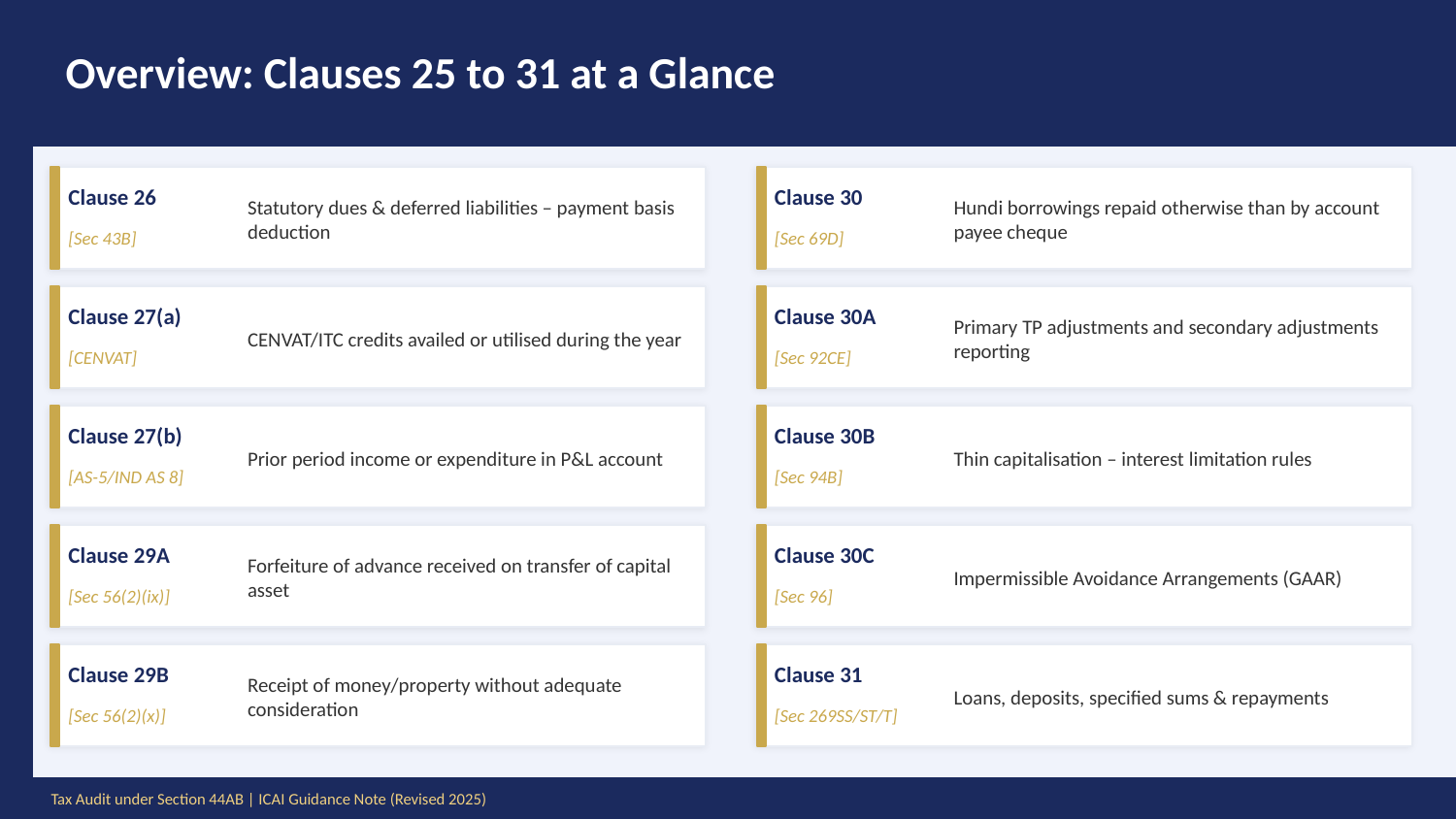

Overview: Clauses 25 to 31 at a Glance
Index

Clause 26
Clause 30
Statutory dues & deferred liabilities – payment basis deduction
Hundi borrowings repaid otherwise than by account payee cheque
[Sec 43B]
[Sec 69D]

Clause 27(a)
Clause 30A
CENVAT/ITC credits availed or utilised during the year
Primary TP adjustments and secondary adjustments reporting
[CENVAT]
[Sec 92CE]

Clause 27(b)
Clause 30B
Prior period income or expenditure in P&L account
Thin capitalisation – interest limitation rules
[AS-5/IND AS 8]
[Sec 94B]

Clause 29A
Clause 30C
Forfeiture of advance received on transfer of capital asset
Impermissible Avoidance Arrangements (GAAR)
[Sec 56(2)(ix)]
[Sec 96]

Clause 29B
Clause 31
Receipt of money/property without adequate consideration
Loans, deposits, specified sums & repayments
[Sec 56(2)(x)]
[Sec 269SS/ST/T]

Tax Audit under Section 44AB | ICAI Guidance Note (Revised 2025)